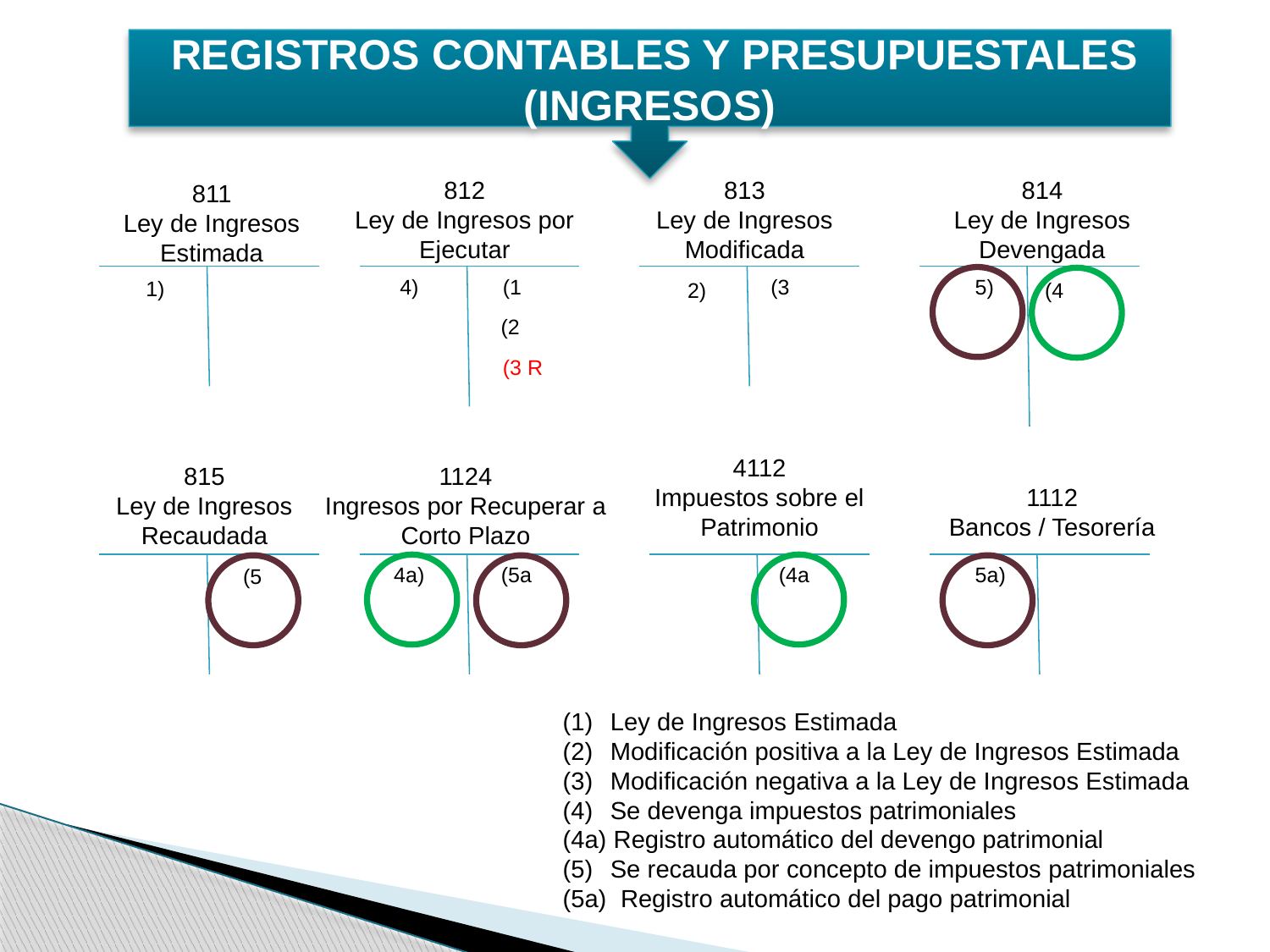

REGISTROS CONTABLES Y PRESUPUESTALES (INGRESOS)
813
Ley de Ingresos Modificada
814
Ley de Ingresos Devengada
812
Ley de Ingresos por Ejecutar
811
Ley de Ingresos Estimada

 4)
     (1
     (3
      5)

1)
 2)
 (4
   (2
     (3 R
4112
Impuestos sobre el Patrimonio
815
Ley de Ingresos Recaudada
1124
Ingresos por Recuperar a Corto Plazo
1112
Bancos / Tesorería

     4a)
   (5a

   (4a
      5a)

   (5
Ley de Ingresos Estimada
Modificación positiva a la Ley de Ingresos Estimada
Modificación negativa a la Ley de Ingresos Estimada
Se devenga impuestos patrimoniales
(4a) Registro automático del devengo patrimonial
Se recauda por concepto de impuestos patrimoniales
(5a)  Registro automático del pago patrimonial